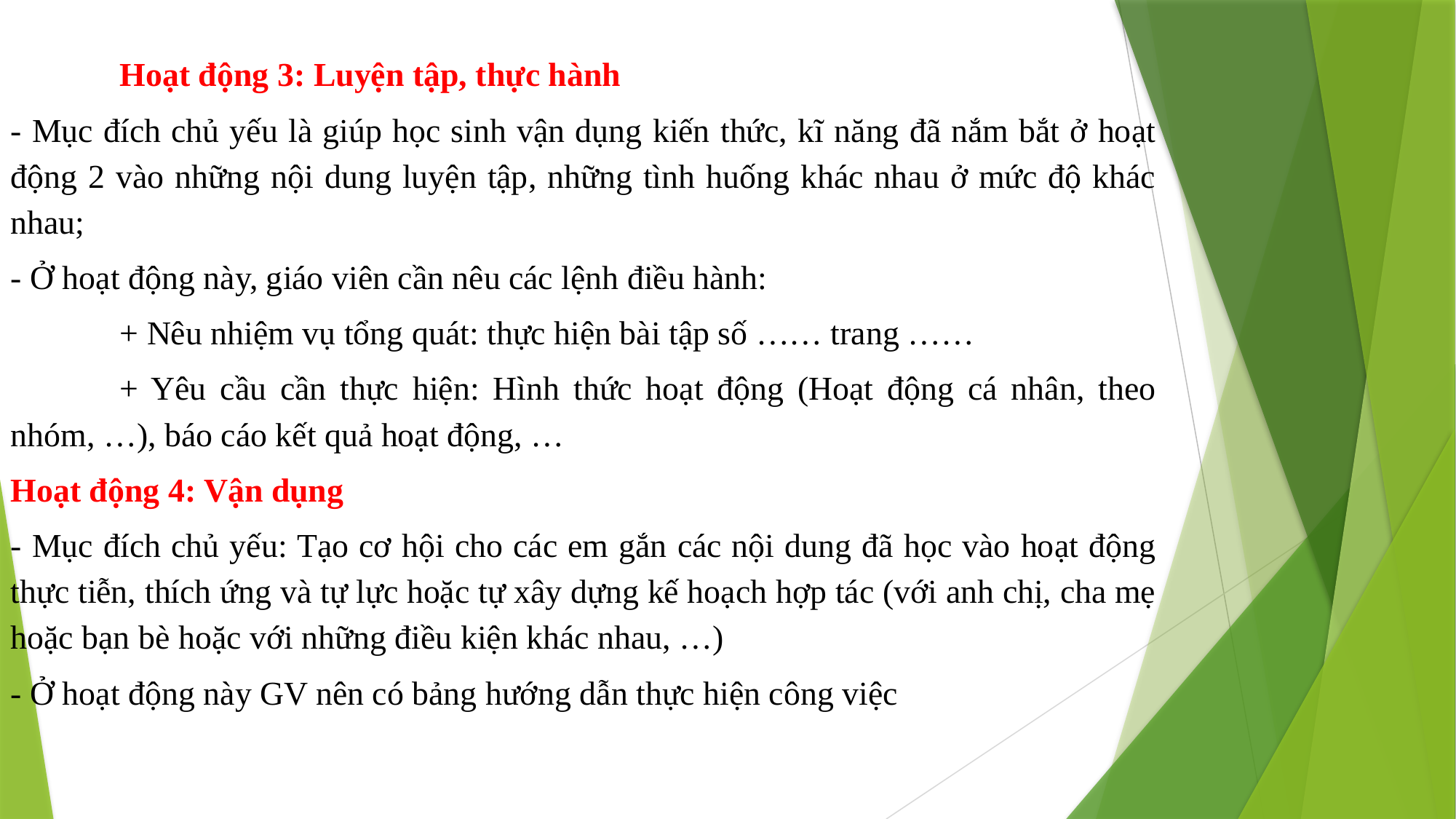

Hoạt động 3: Luyện tập, thực hành
- Mục đích chủ yếu là giúp học sinh vận dụng kiến thức, kĩ năng đã nắm bắt ở hoạt động 2 vào những nội dung luyện tập, những tình huống khác nhau ở mức độ khác nhau;
- Ở hoạt động này, giáo viên cần nêu các lệnh điều hành:
	+ Nêu nhiệm vụ tổng quát: thực hiện bài tập số …… trang ……
	+ Yêu cầu cần thực hiện: Hình thức hoạt động (Hoạt động cá nhân, theo nhóm, …), báo cáo kết quả hoạt động, …
Hoạt động 4: Vận dụng
- Mục đích chủ yếu: Tạo cơ hội cho các em gắn các nội dung đã học vào hoạt động thực tiễn, thích ứng và tự lực hoặc tự xây dựng kế hoạch hợp tác (với anh chị, cha mẹ hoặc bạn bè hoặc với những điều kiện khác nhau, …)
- Ở hoạt động này GV nên có bảng hướng dẫn thực hiện công việc